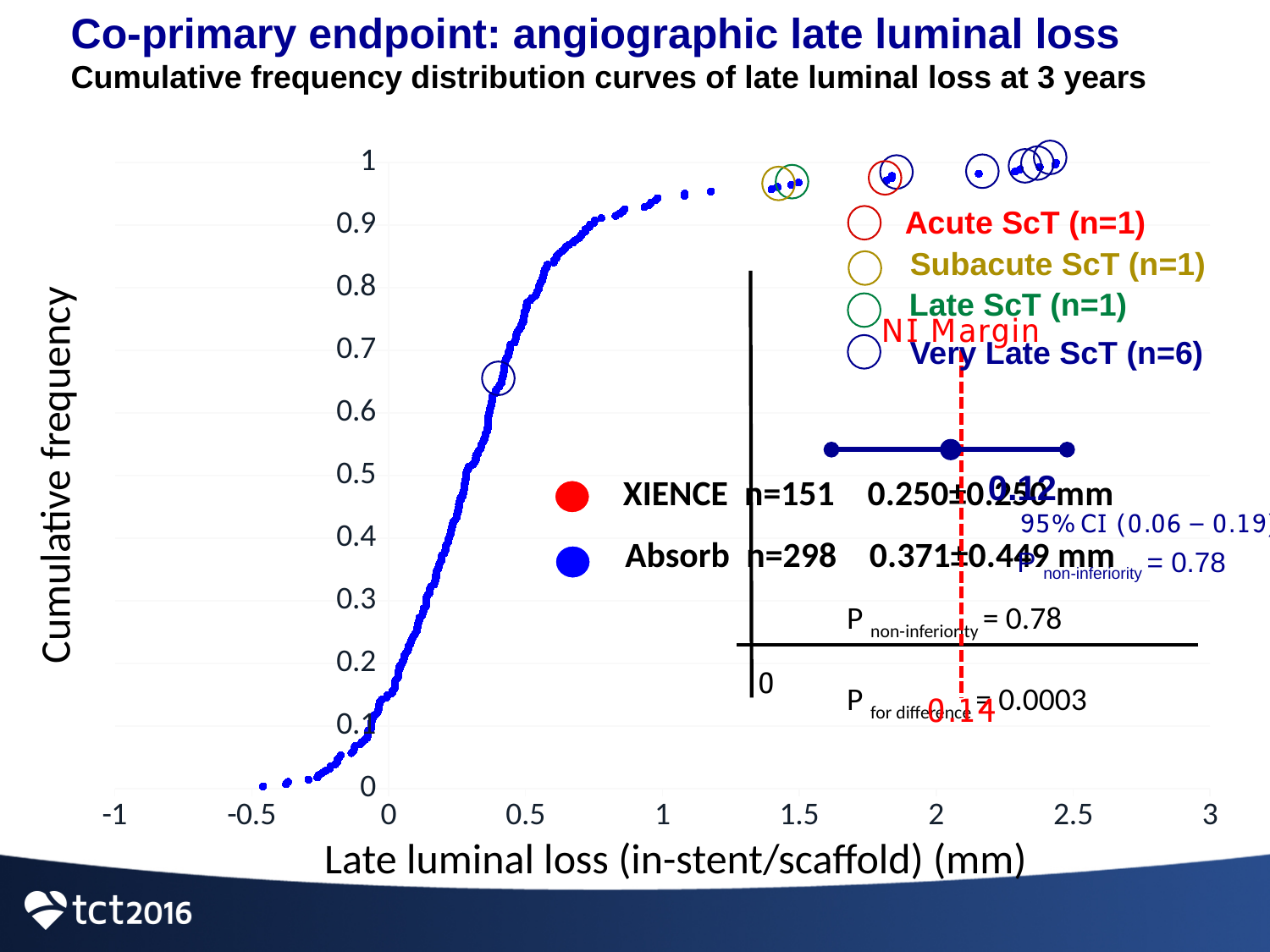

Co-primary endpoint: angiographic late luminal loss
Cumulative frequency distribution curves of late luminal loss at 3 years

### Chart

| Category |  |  |
|---|---|---|

Acute ScT (n=1)

Subacute ScT (n=1)

Late ScT (n=1)

Very Late ScT (n=6)

NI Margin

0.12
95%CI (0.06 – 0.19)
P non-inferiority = 0.78
0
0.14
Cumulative frequency
| XIENCE | n=151 | 0.250±0.250 mm |
| --- | --- | --- |

| Absorb | n=298 | 0.371±0.449 mm |
| --- | --- | --- |

P non-inferiority = 0.78

P for difference = 0.0003
Late luminal loss (in-stent/scaffold) (mm)